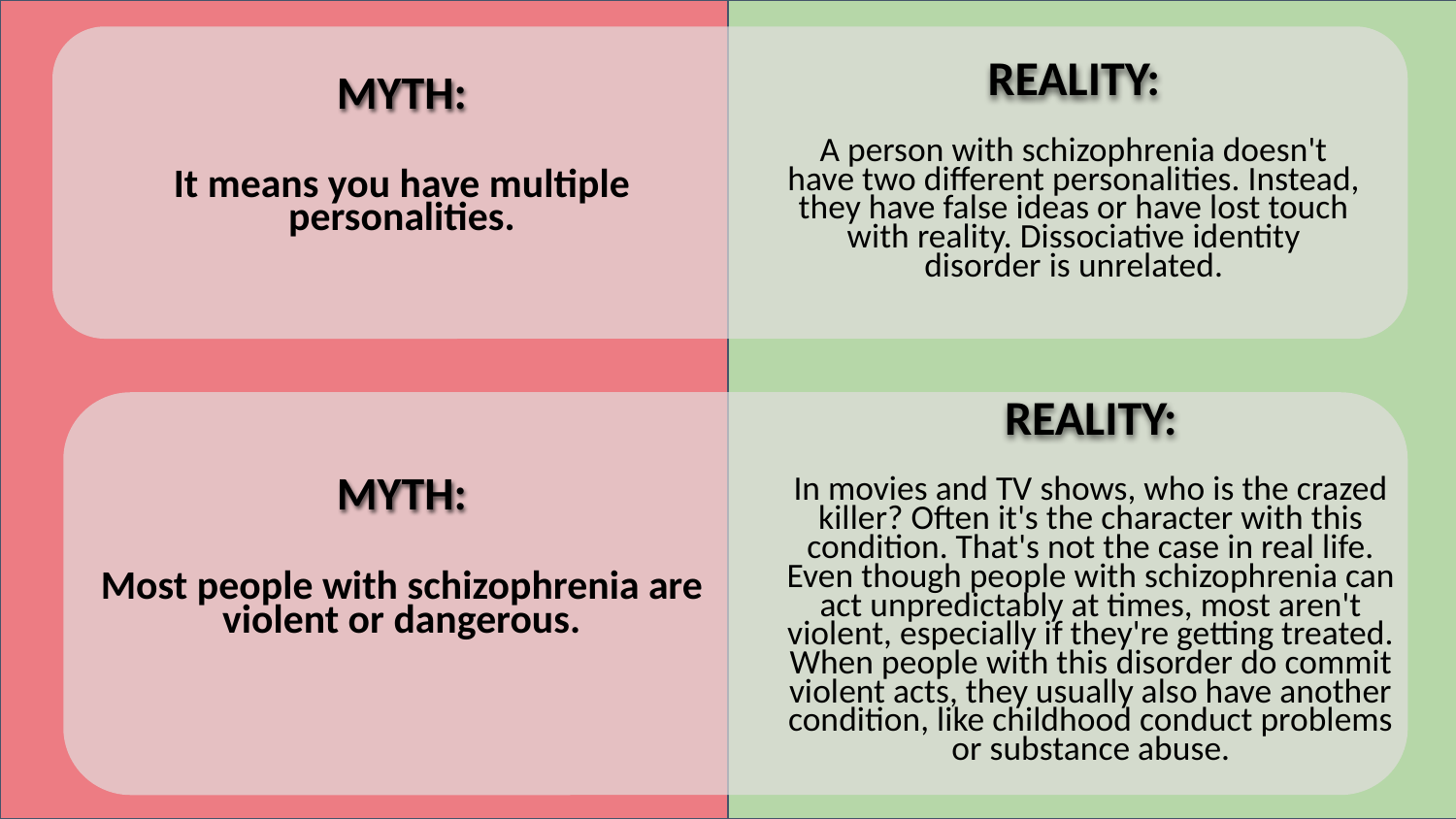

REALITY:

MYTH:

A person with schizophrenia doesn't have two different personalities. Instead, they have false ideas or have lost touch with reality. Dissociative identity disorder is unrelated.

It means you have multiple personalities.

REALITY:

In movies and TV shows, who is the crazed killer? Often it's the character with this condition. That's not the case in real life. Even though people with schizophrenia can act unpredictably at times, most aren't violent, especially if they're getting treated. When people with this disorder do commit violent acts, they usually also have another condition, like childhood conduct problems or substance abuse.

MYTH:

Most people with schizophrenia are violent or dangerous.